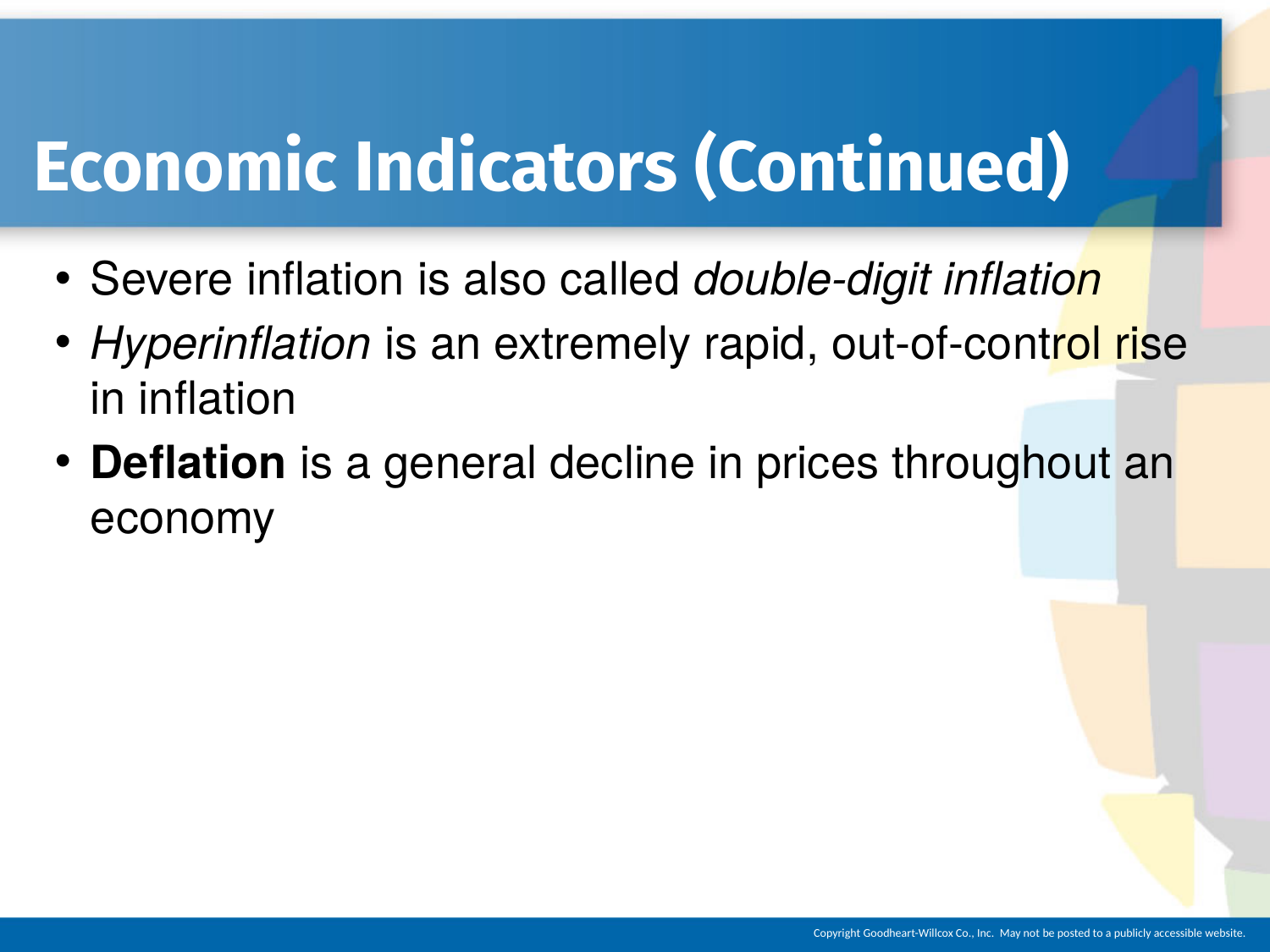

# Economic Indicators (Continued)
Severe inflation is also called double-digit inflation
Hyperinflation is an extremely rapid, out-of-control rise in inflation
Deflation is a general decline in prices throughout an economy